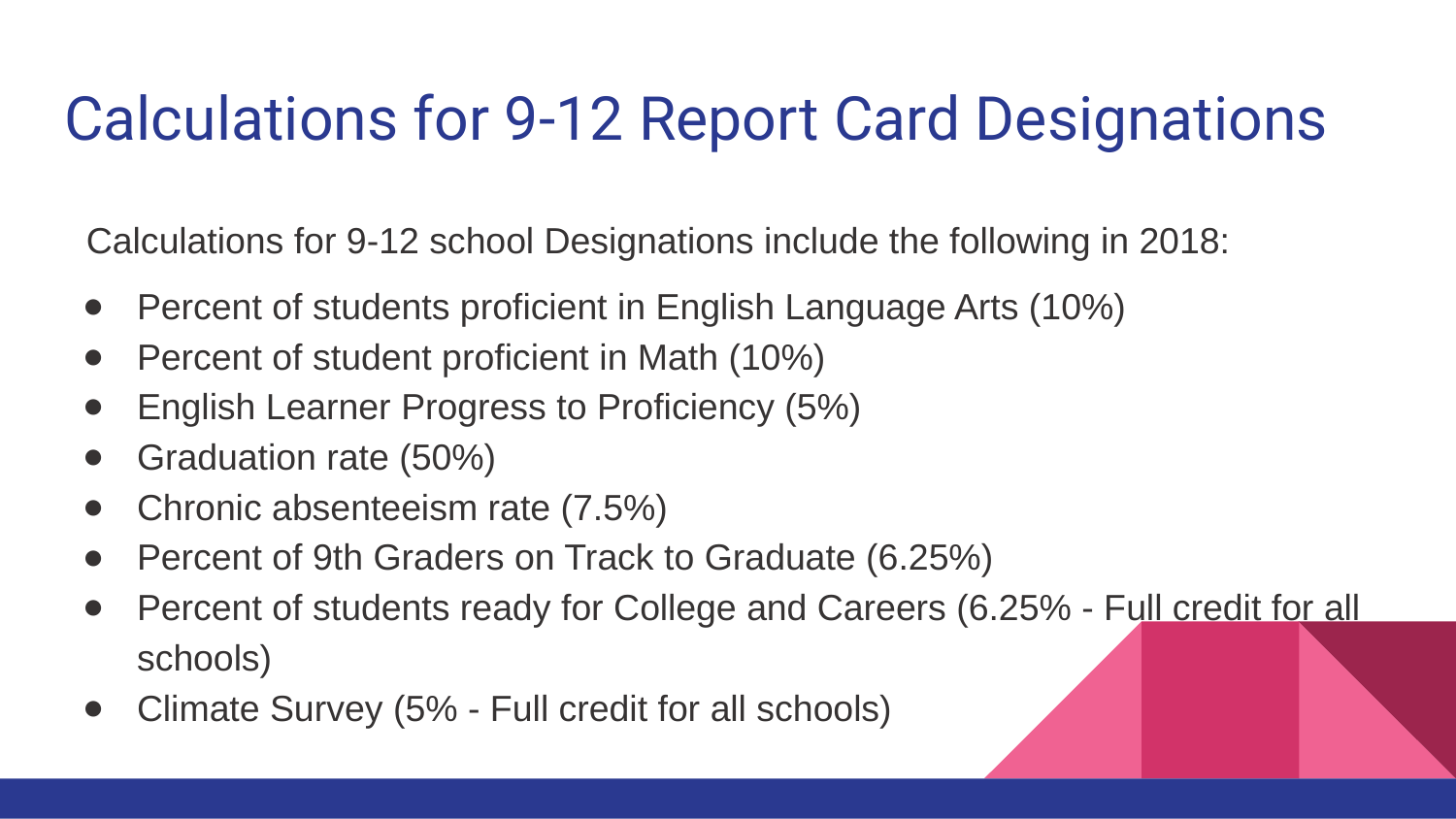

# Calculations for 9-12 Report Card Designations
Calculations for 9-12 school Designations include the following in 2018:
Percent of students proficient in English Language Arts (10%)
Percent of student proficient in Math (10%)
English Learner Progress to Proficiency (5%)
Graduation rate (50%)
Chronic absenteeism rate (7.5%)
Percent of 9th Graders on Track to Graduate (6.25%)
Percent of students ready for College and Careers (6.25% - Full credit for all schools)
Climate Survey (5% - Full credit for all schools)